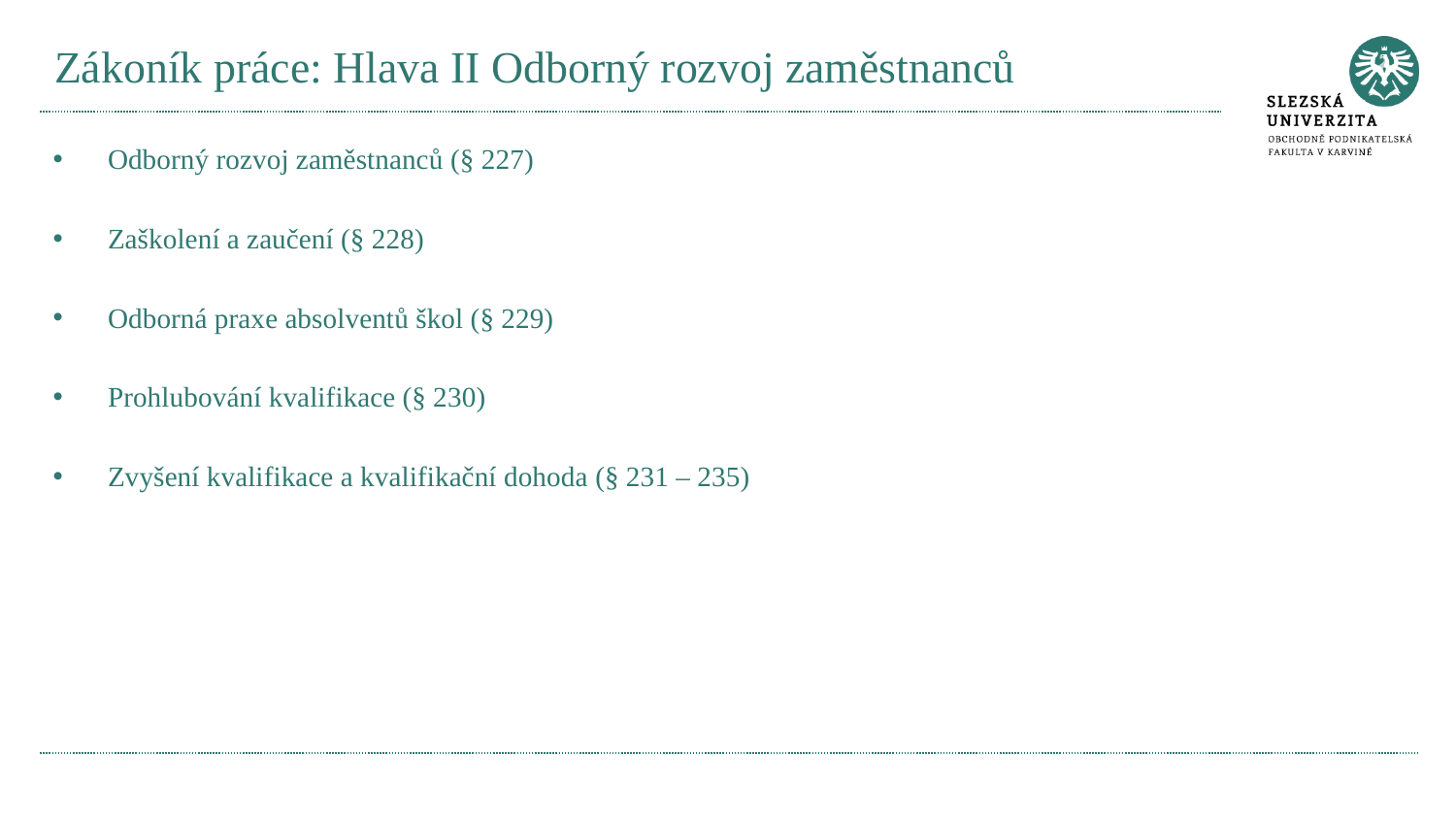

# Zákoník práce: Hlava II Odborný rozvoj zaměstnanců
Odborný rozvoj zaměstnanců (§ 227)

Zaškolení a zaučení (§ 228)

Odborná praxe absolventů škol (§ 229)

Prohlubování kvalifikace (§ 230)

Zvyšení kvalifikace a kvalifikační dohoda (§ 231 – 235)